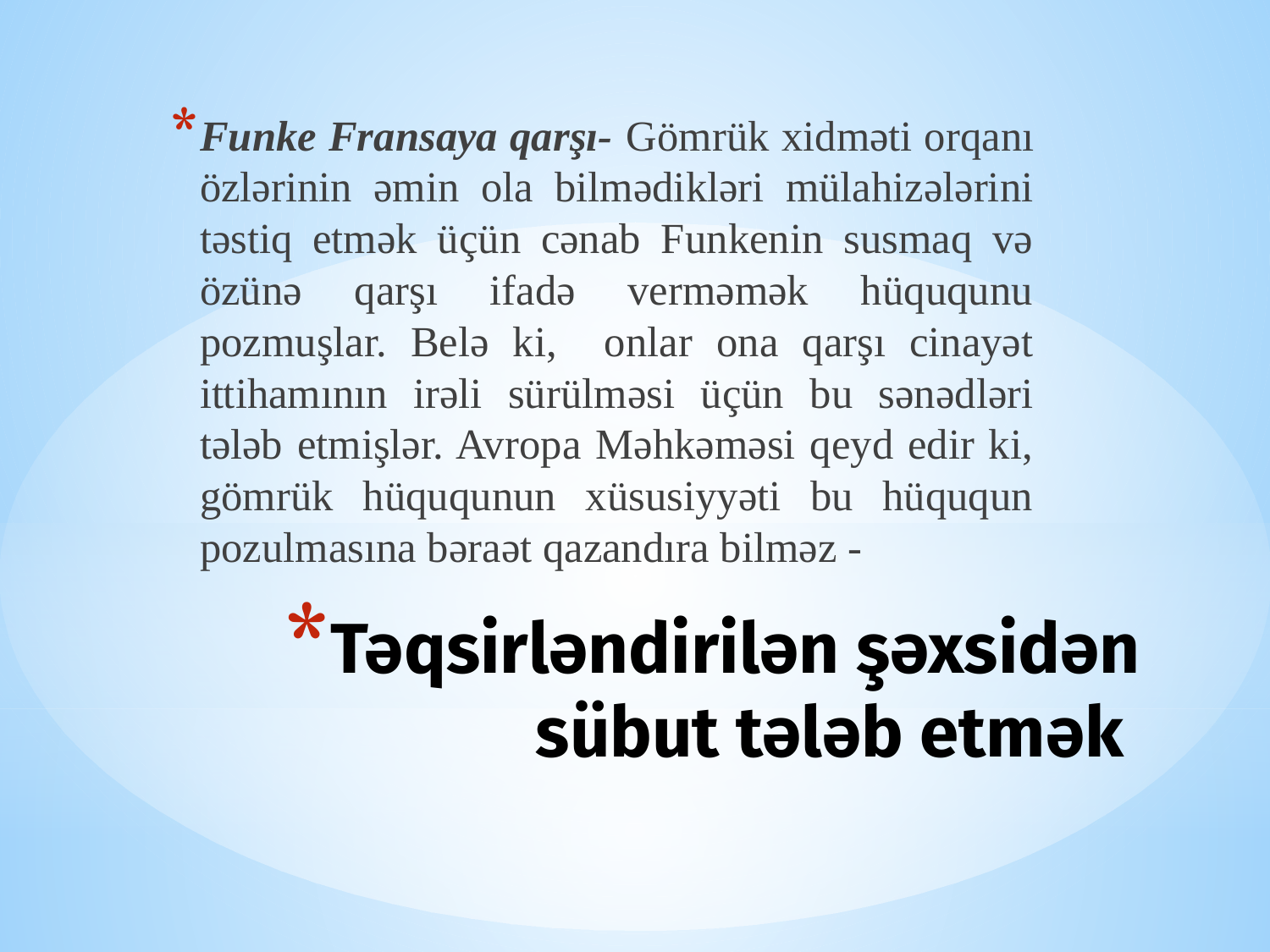

Funke Fransaya qarşı- Gömrük xidməti orqanı özlərinin əmin ola bilmədikləri mülahizələrini təstiq etmək üçün cənab Funkenin susmaq və özünə qarşı ifadə verməmək hüququnu pozmuşlar. Belə ki,  onlar ona qarşı cinayət ittihamının irəli sürülməsi üçün bu sənədləri tələb etmişlər. Avropa Məhkəməsi qeyd edir ki, gömrük hüququnun xüsusiyyəti bu hüququn pozulmasına bəraət qazandıra bilməz -
# Təqsirləndirilən şəxsidən sübut tələb etmək